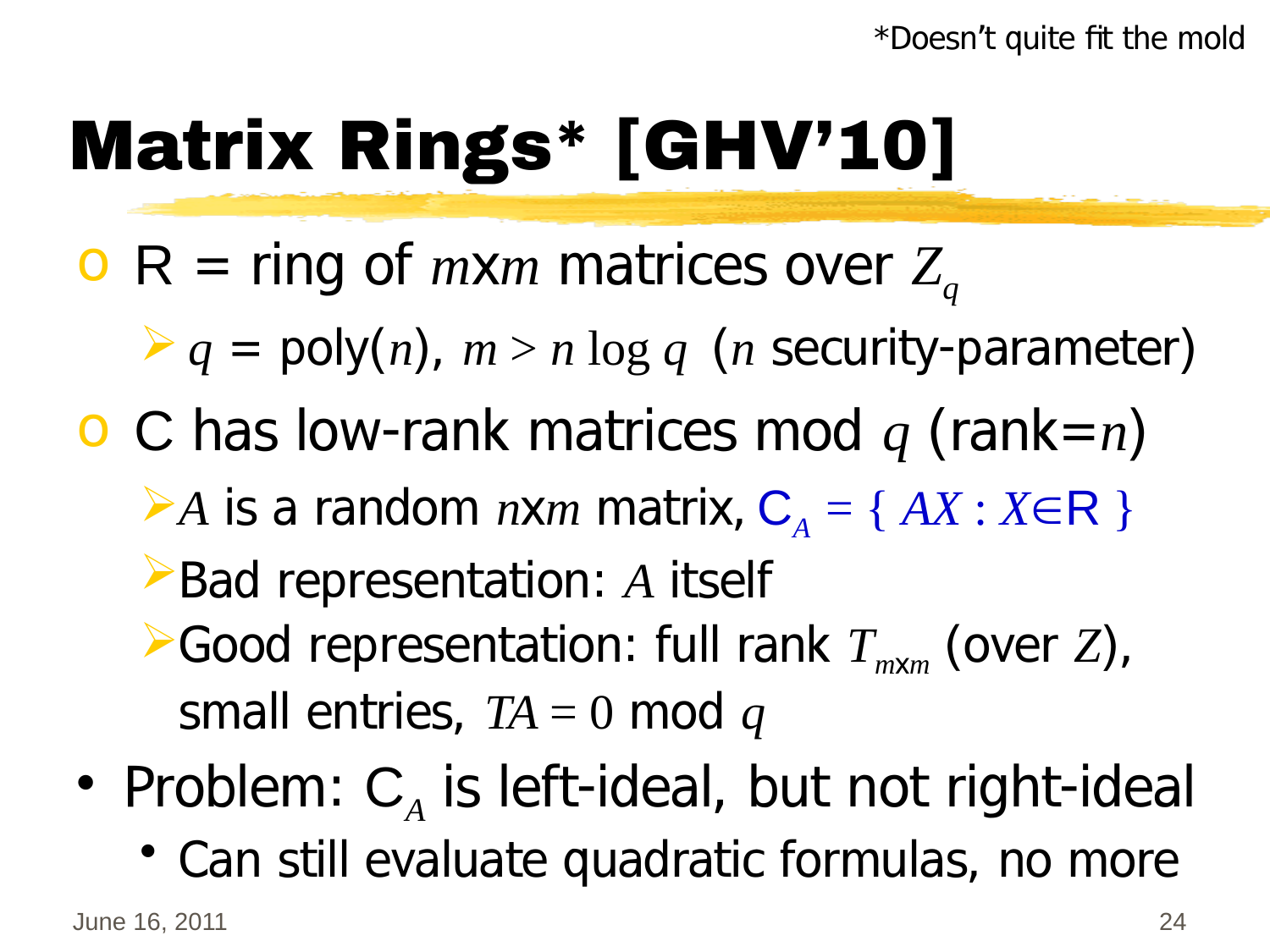

*Doesn’t quite fit the mold
# Matrix Rings* [GHV’10]
 R = ring of mxm matrices over Zq
 q = poly(n), m > n log q  (n security-parameter)
 C has low-rank matrices mod q (rank=n)
A is a random nxm matrix, CA = { AX : X∈R }
Bad representation: A itself
Good representation: full rank Tmxm (over Z),
small entries, TA = 0 mod q
Problem: CA is left-ideal, but not right-ideal
Can still evaluate quadratic formulas, no more
June 16, 2011
24